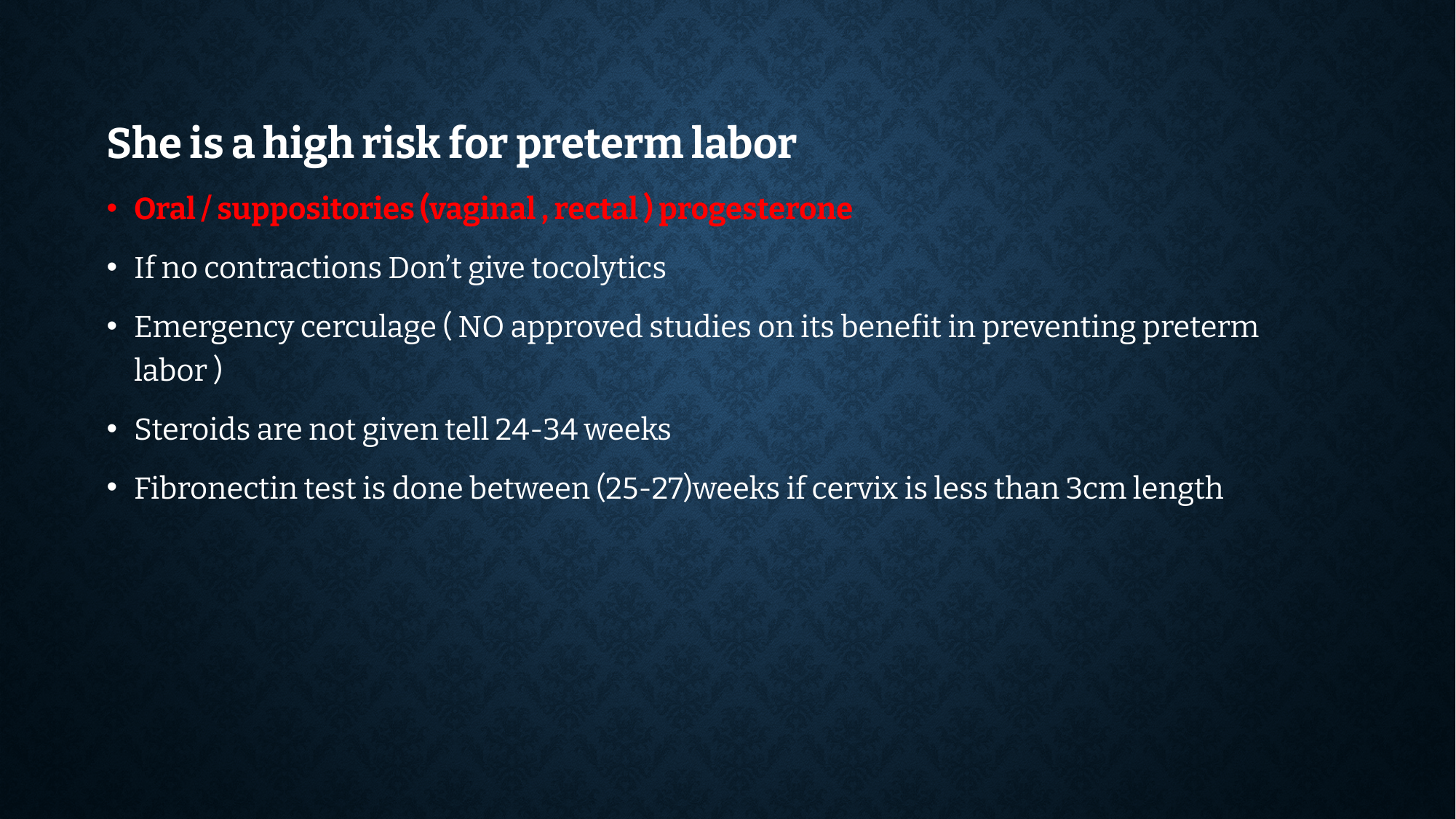

She is a high risk for preterm labor
Oral / suppositories (vaginal , rectal ) progesterone
If no contractions Don’t give tocolytics
Emergency cerculage ( NO approved studies on its benefit in preventing preterm labor )
Steroids are not given tell 24-34 weeks
Fibronectin test is done between (25-27)weeks if cervix is less than 3cm length